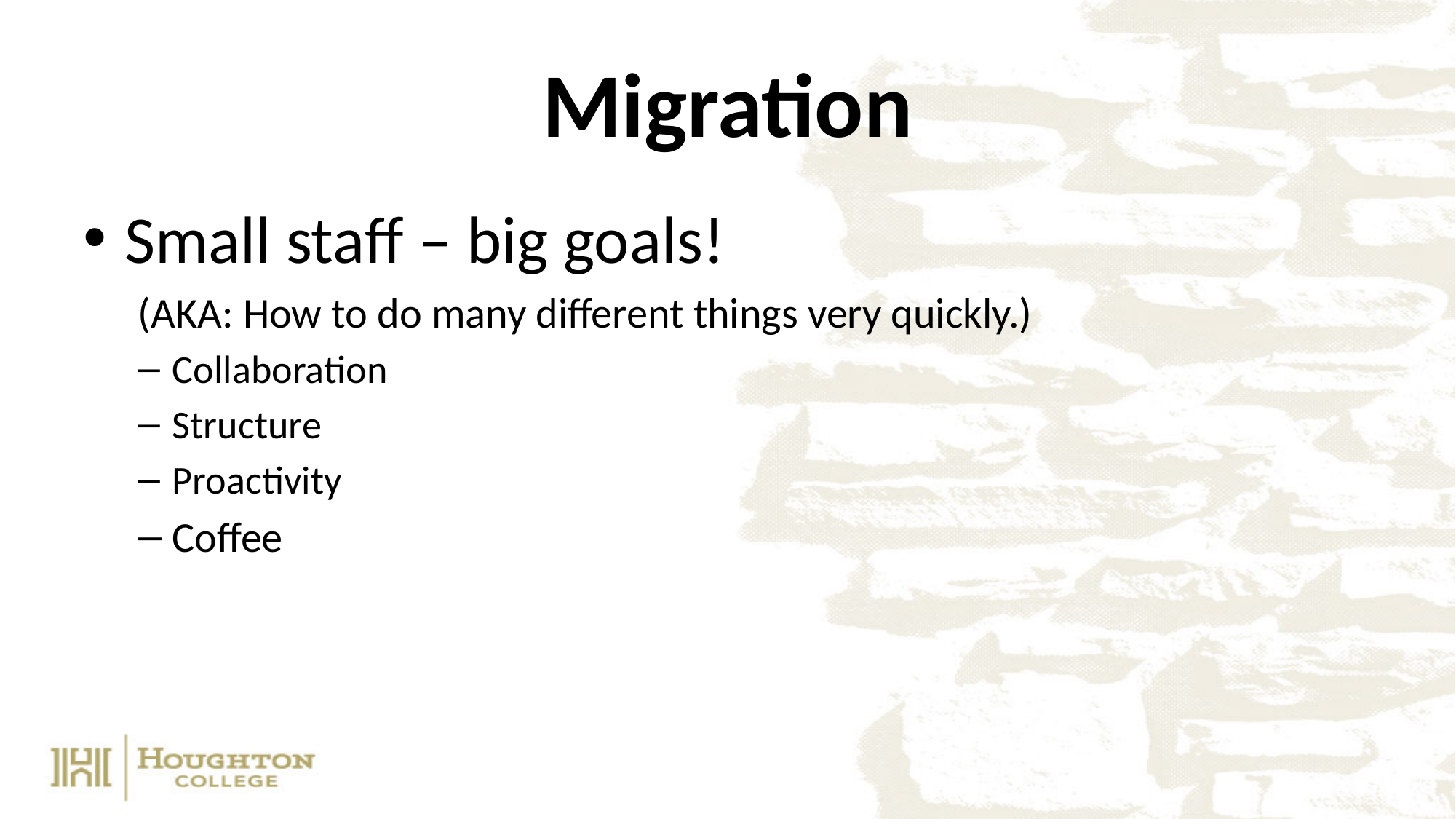

# Migration
Small staff – big goals!
(AKA: How to do many different things very quickly.)
Collaboration
Structure
Proactivity
Coffee